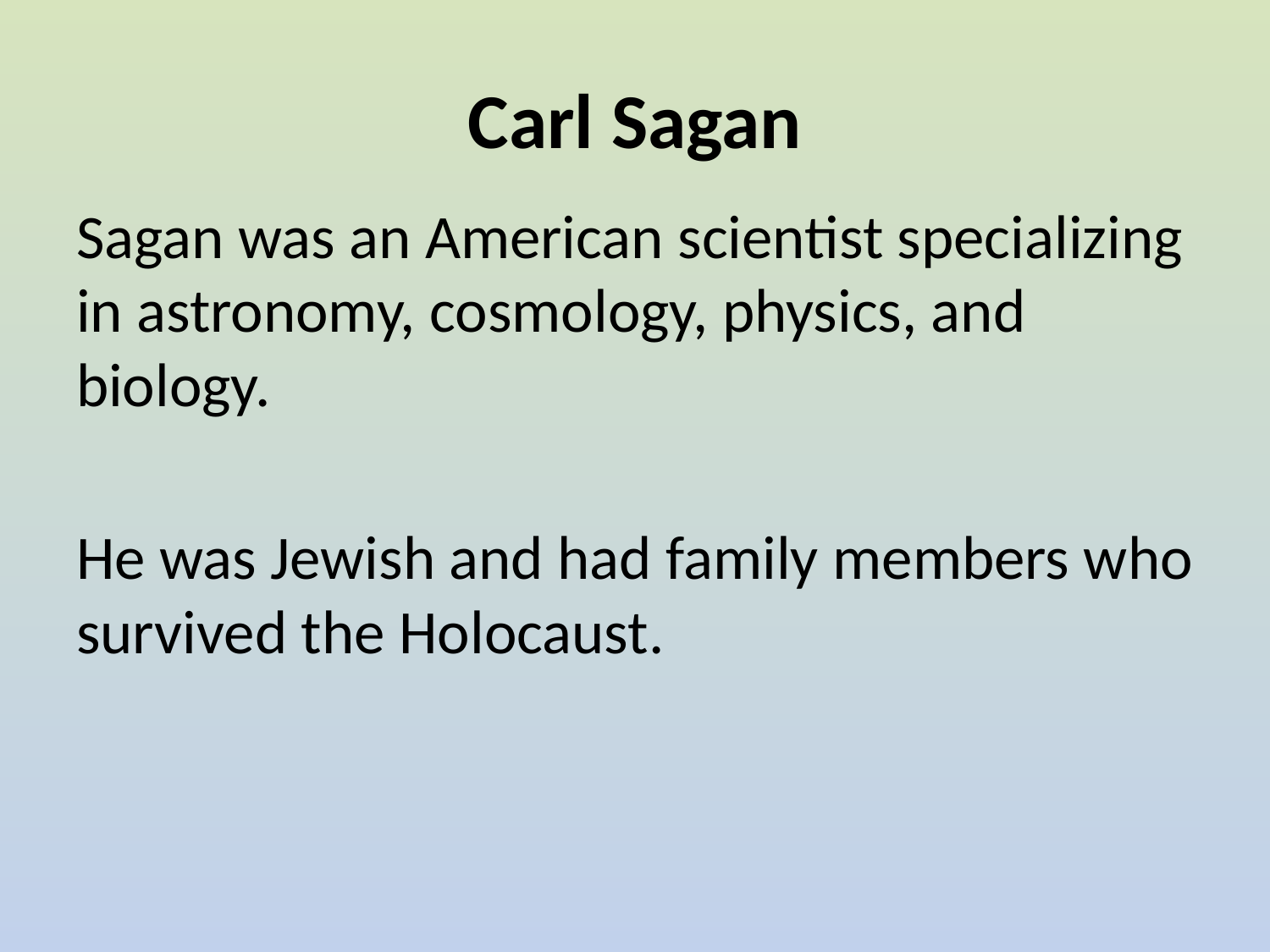

# Carl Sagan
Sagan was an American scientist specializing in astronomy, cosmology, physics, and biology.

He was Jewish and had family members who survived the Holocaust.